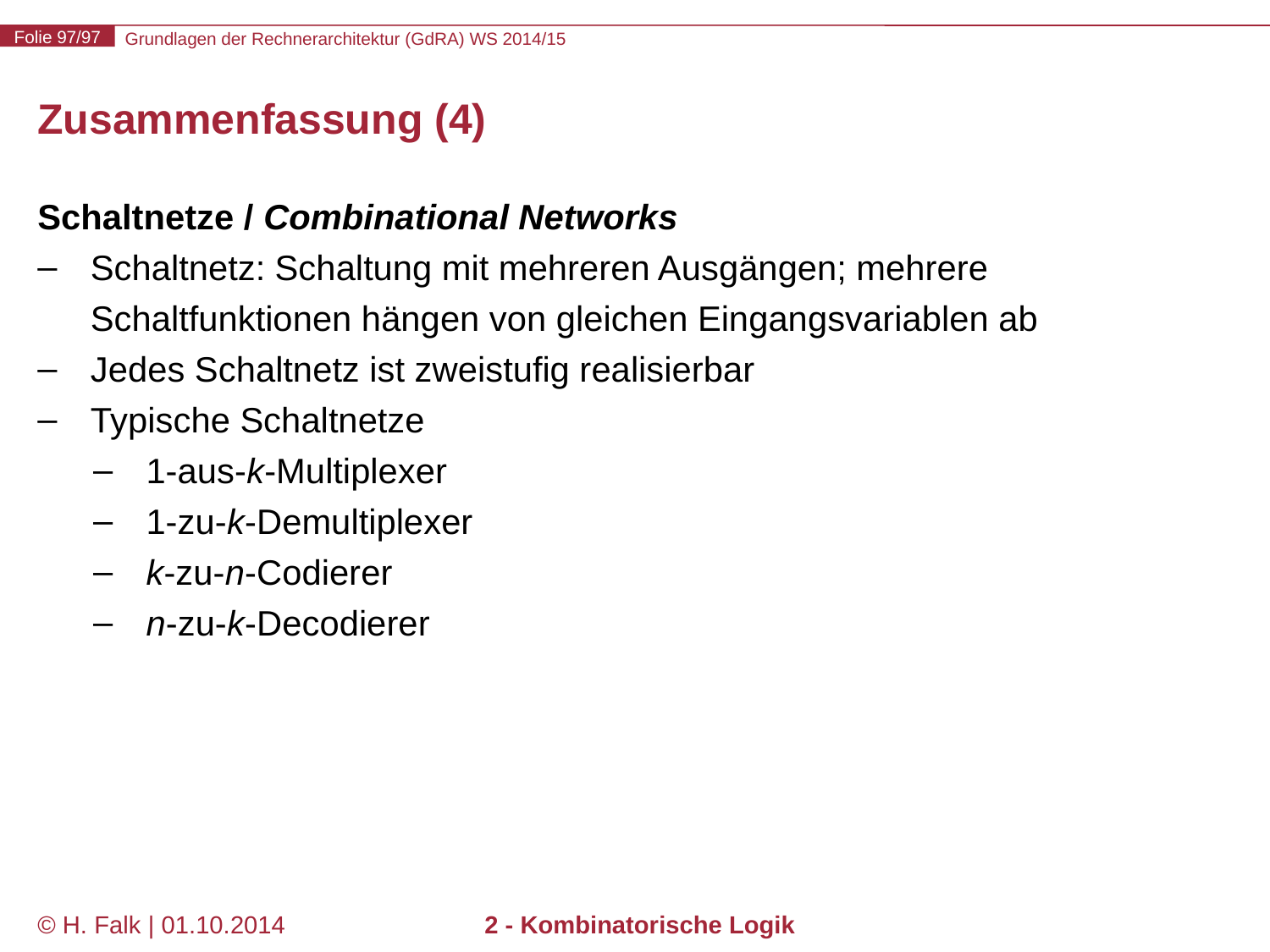

# Zusammenfassung (4)
Schaltnetze / Combinational Networks
Schaltnetz: Schaltung mit mehreren Ausgängen; mehrere Schaltfunktionen hängen von gleichen Eingangsvariablen ab
Jedes Schaltnetz ist zweistufig realisierbar
Typische Schaltnetze
1-aus-k-Multiplexer
1-zu-k-Demultiplexer
k-zu-n-Codierer
n-zu-k-Decodierer
© H. Falk | 01.10.2014
2 - Kombinatorische Logik